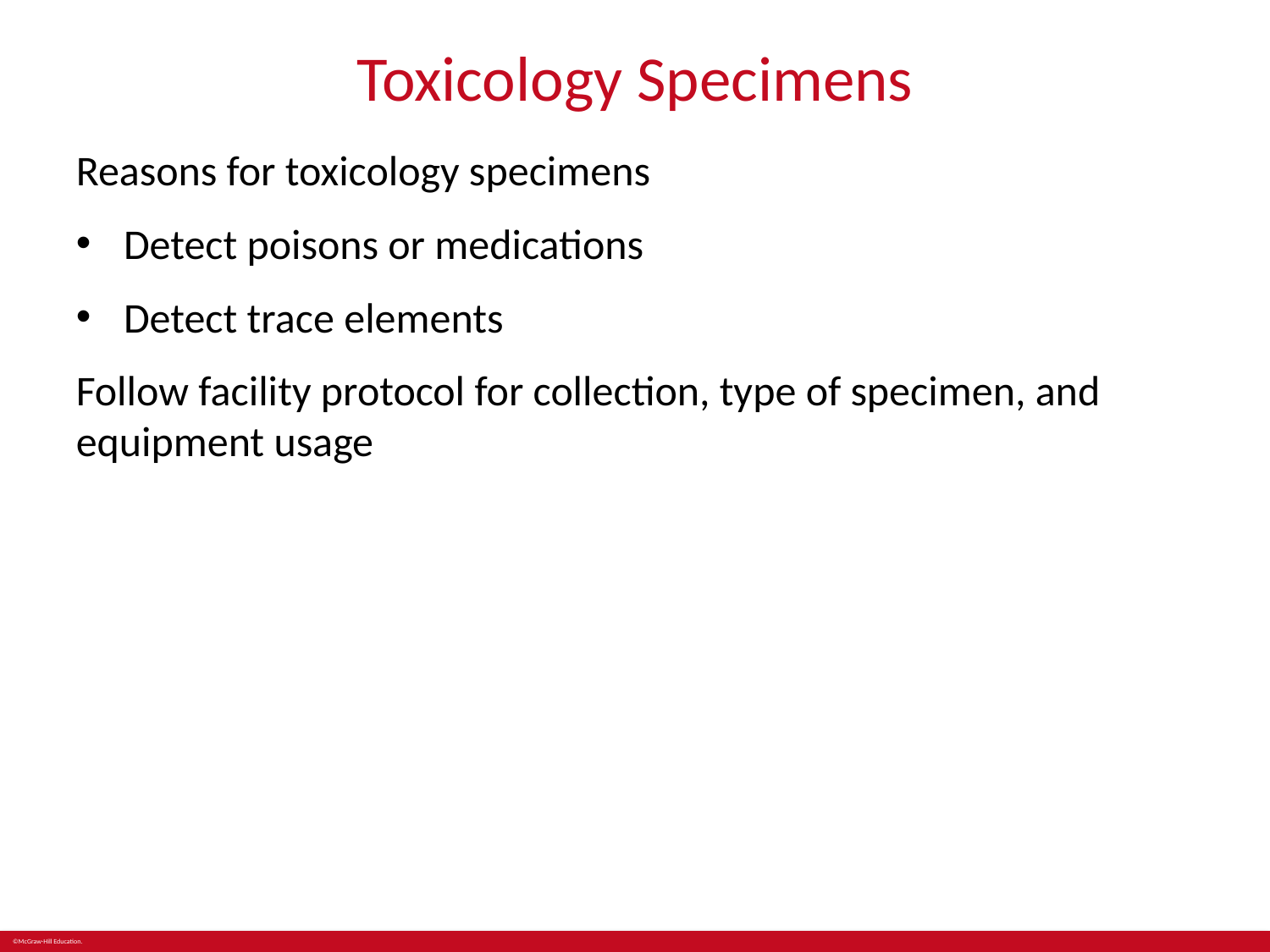

# Toxicology Specimens
Reasons for toxicology specimens
Detect poisons or medications
Detect trace elements
Follow facility protocol for collection, type of specimen, and equipment usage